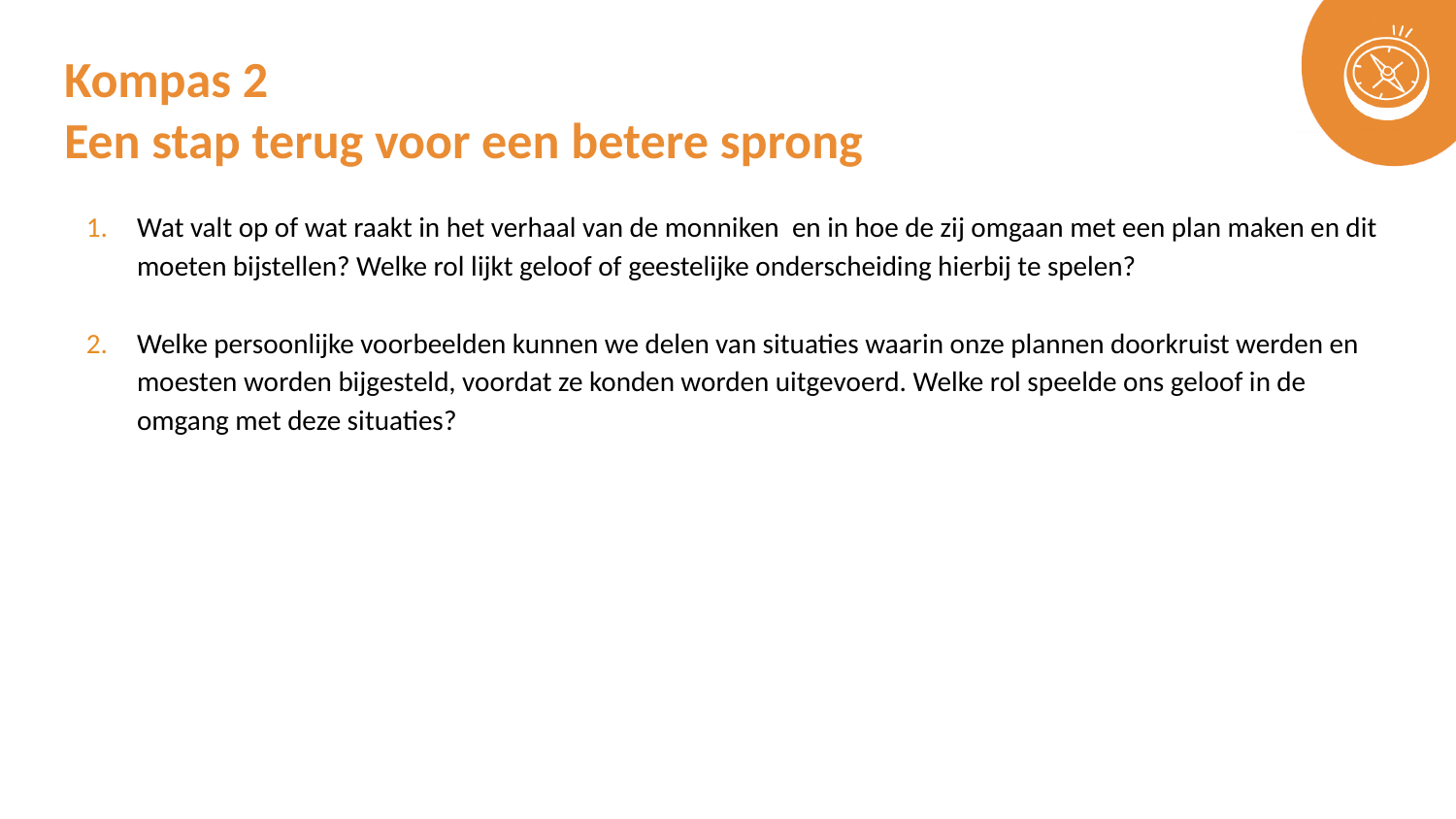

# Kompas 2 Een stap terug voor een betere sprong

Wat valt op of wat raakt in het verhaal van de monniken  en in hoe de zij omgaan met een plan maken en dit moeten bijstellen? Welke rol lijkt geloof of geestelijke onderscheiding hierbij te spelen?

Welke persoonlijke voorbeelden kunnen we delen van situaties waarin onze plannen doorkruist werden en moesten worden bijgesteld, voordat ze konden worden uitgevoerd. Welke rol speelde ons geloof in de omgang met deze situaties?